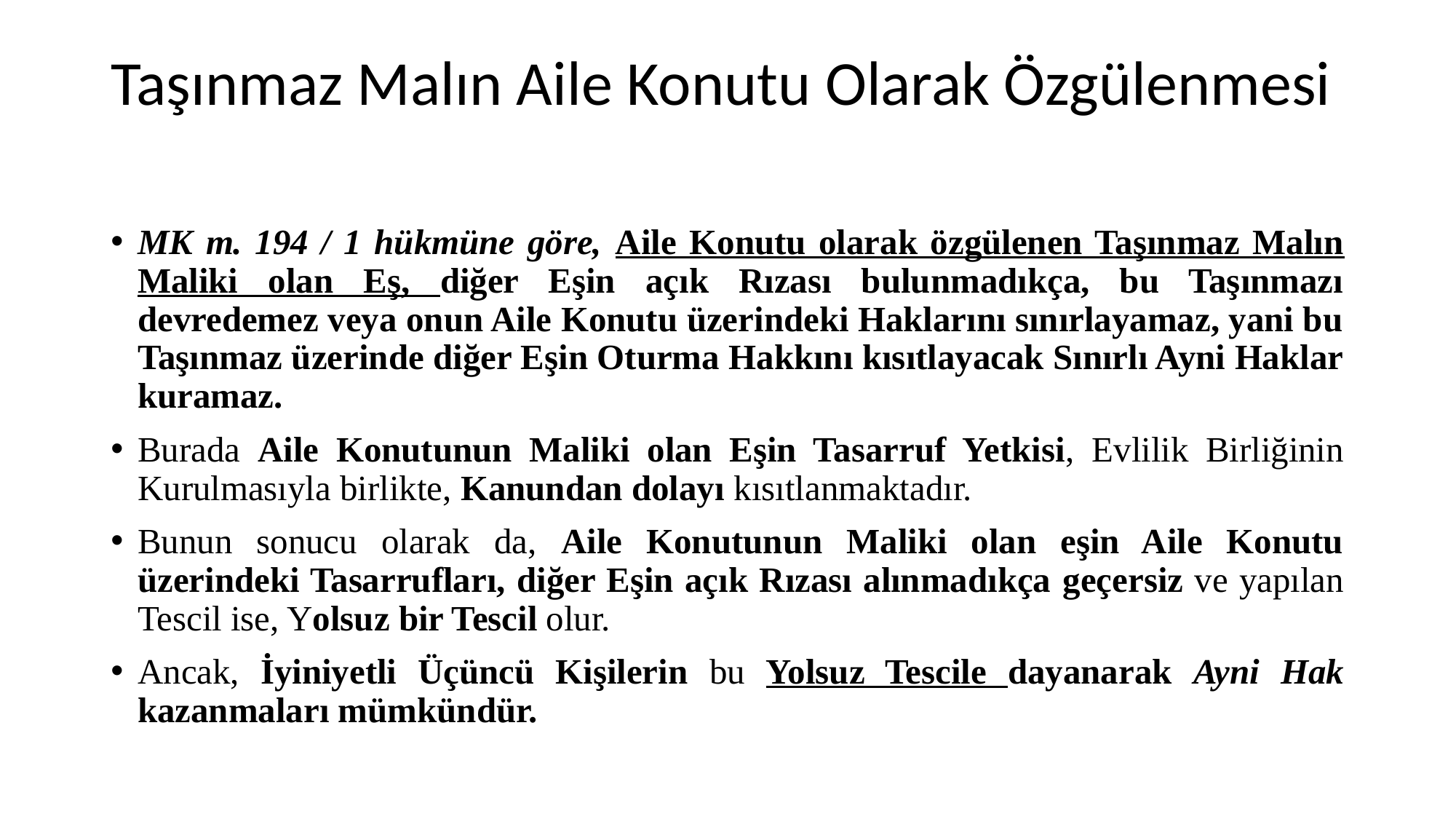

# Taşınmaz Malın Aile Konutu Olarak Özgülenmesi
MK m. 194 / 1 hükmüne göre, Aile Konutu olarak özgülenen Taşınmaz Malın Maliki olan Eş, diğer Eşin açık Rızası bulunmadıkça, bu Taşınmazı devredemez veya onun Aile Konutu üzerindeki Haklarını sınırlayamaz, yani bu Taşınmaz üzerinde diğer Eşin Oturma Hakkını kısıtlayacak Sınırlı Ayni Haklar kuramaz.
Burada Aile Konutunun Maliki olan Eşin Tasarruf Yetkisi, Evlilik Birliğinin Kurulmasıyla birlikte, Kanundan dolayı kısıtlanmaktadır.
Bunun sonucu olarak da, Aile Konutunun Maliki olan eşin Aile Konutu üzerindeki Tasarrufları, diğer Eşin açık Rızası alınmadıkça geçersiz ve yapılan Tescil ise, Yolsuz bir Tescil olur.
Ancak, İyiniyetli Üçüncü Kişilerin bu Yolsuz Tescile dayanarak Ayni Hak kazanmaları mümkündür.